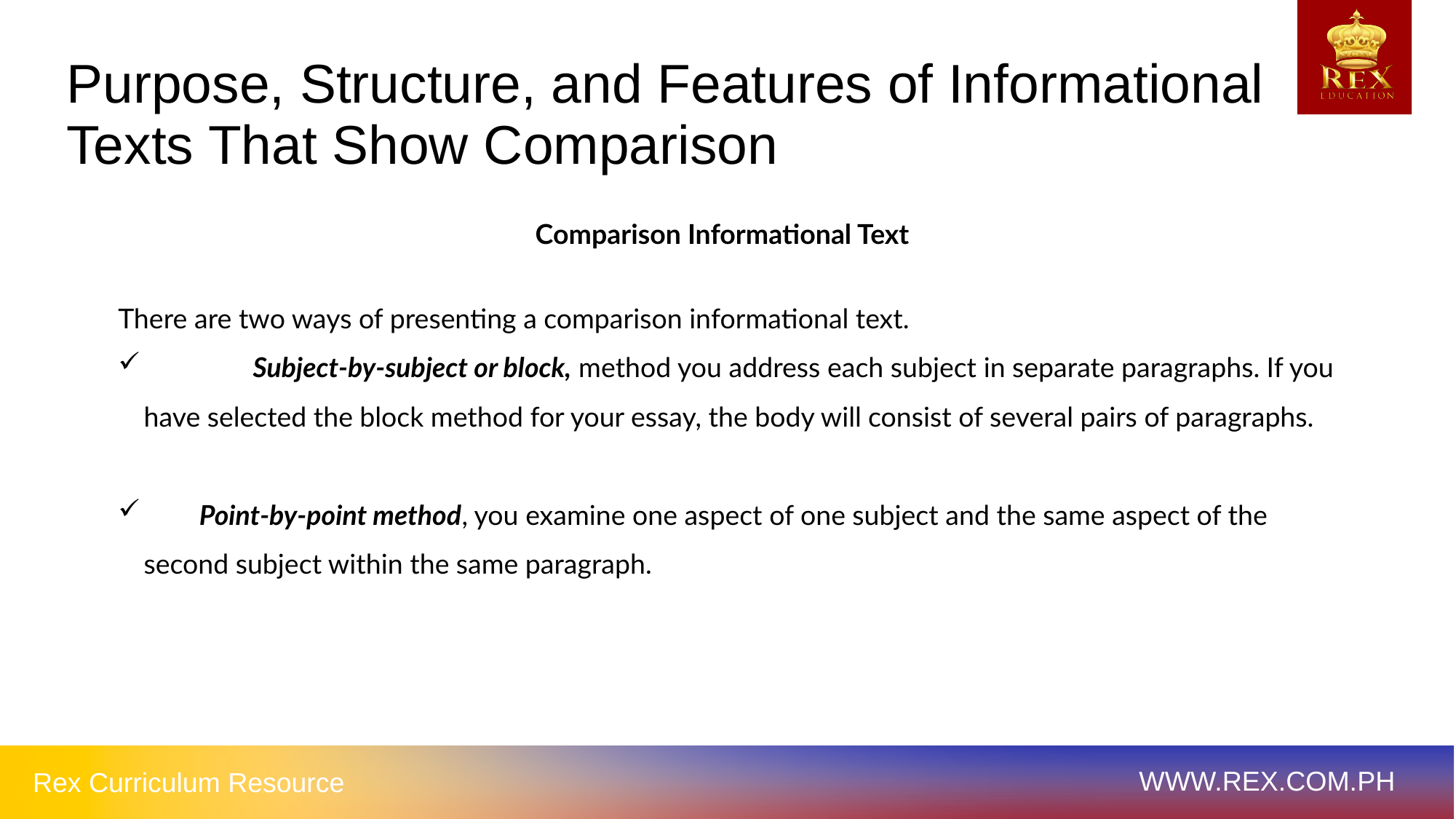

Purpose, Structure, and Features of Informational Texts That Show Comparison
Comparison Informational Text
There are two ways of presenting a comparison informational text.
 	Subject-by-subject or block, method you address each subject in separate paragraphs. If you have selected the block method for your essay, the body will consist of several pairs of paragraphs.

        Point-by-point method, you examine one aspect of one subject and the same aspect of the second subject within the same paragraph.